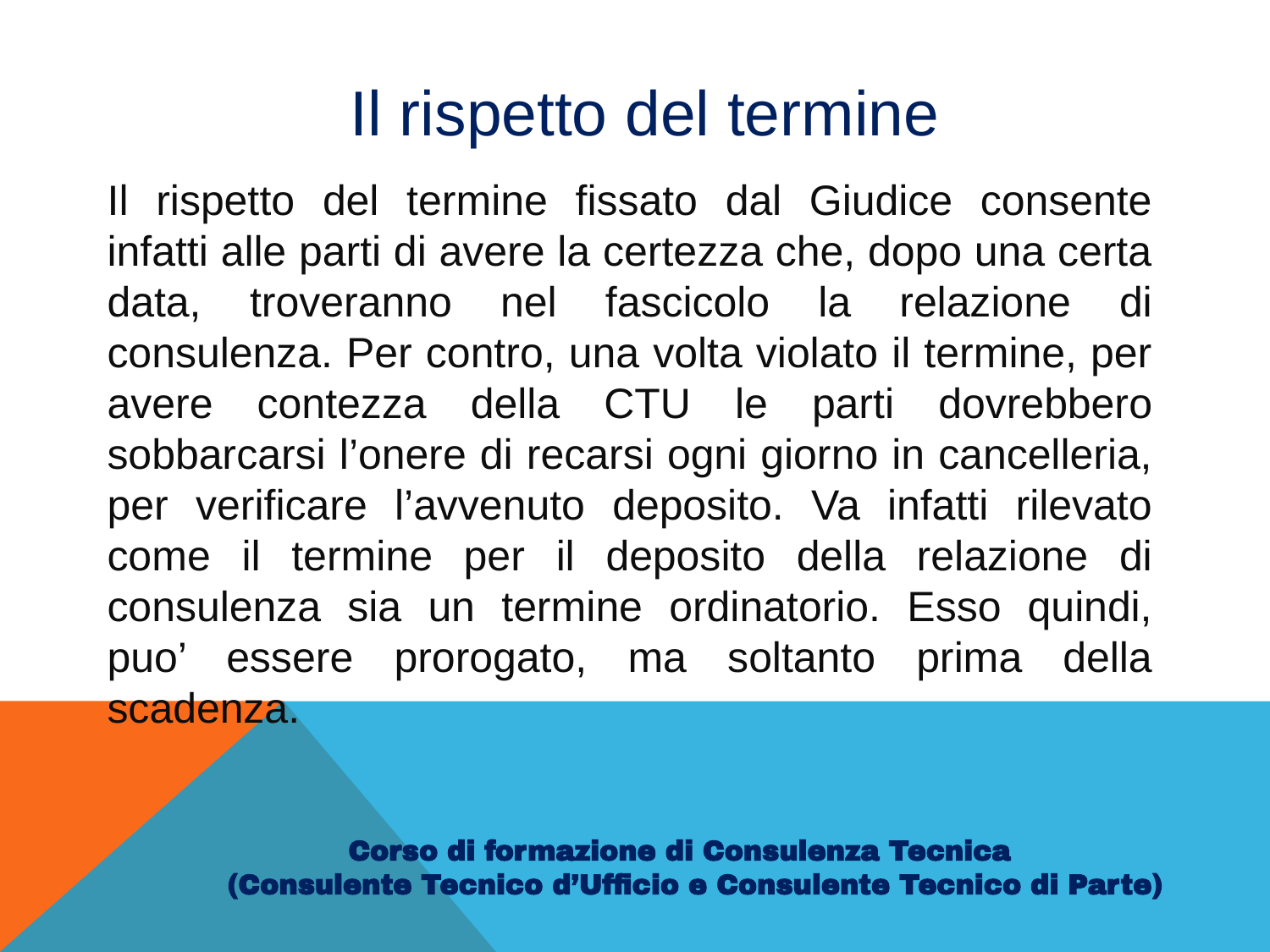

Il rispetto del termine

Il rispetto del termine fissato dal Giudice consente infatti alle parti di avere la certezza che, dopo una certa data, troveranno nel fascicolo la relazione di consulenza. Per contro, una volta violato il termine, per avere contezza della CTU le parti dovrebbero sobbarcarsi l’onere di recarsi ogni giorno in cancelleria, per verificare l’avvenuto deposito. Va infatti rilevato come il termine per il deposito della relazione di consulenza sia un termine ordinatorio. Esso quindi, puo’ essere prorogato, ma soltanto prima della scadenza.
             Corso di formazione di Consulenza Tecnica
(Consulente Tecnico d’Ufficio e Consulente Tecnico di Parte)